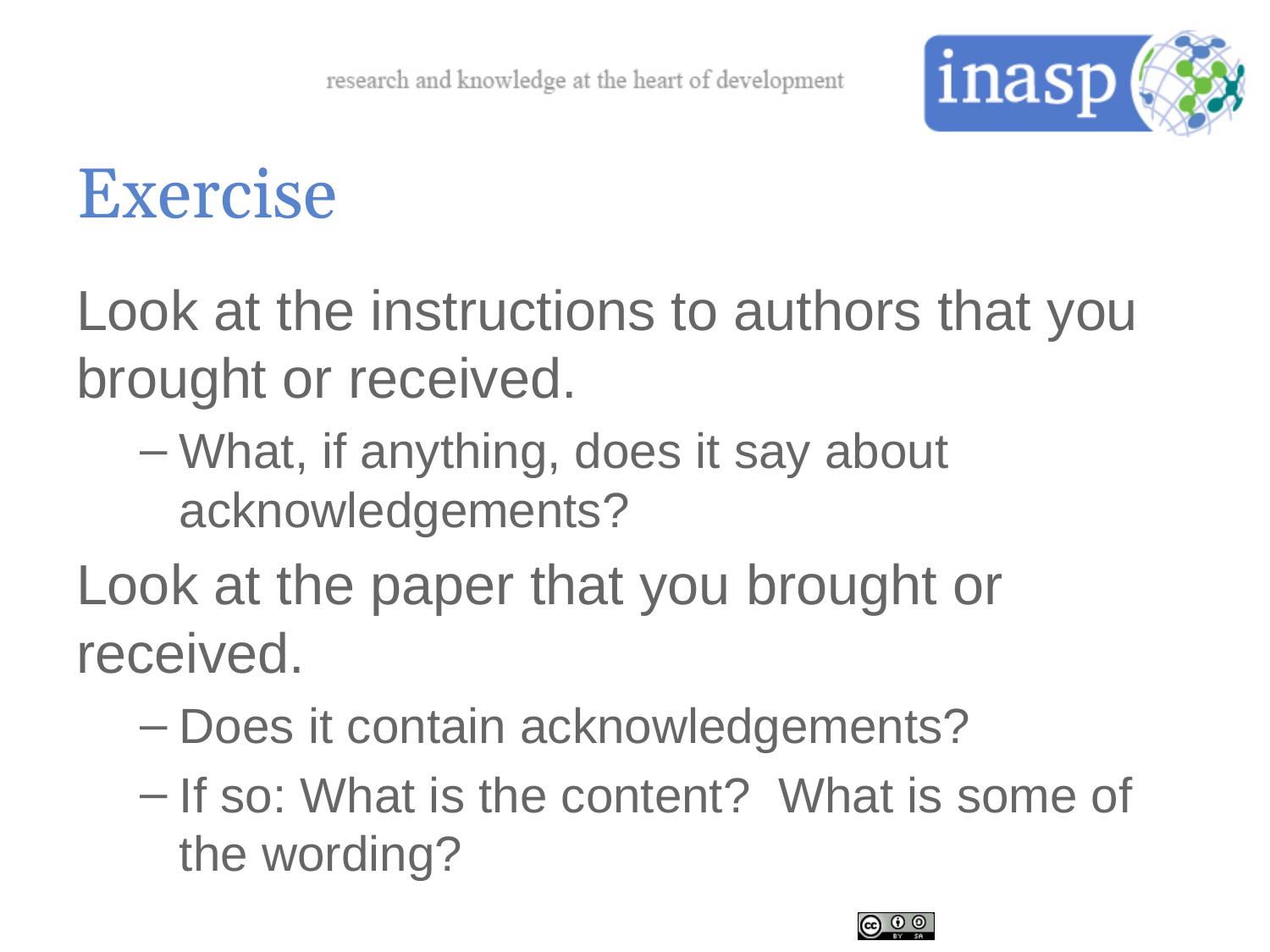

# Exercise
Look at the instructions to authors that you brought or received.
What, if anything, does it say about acknowledgements?
Look at the paper that you brought or received.
Does it contain acknowledgements?
If so: What is the content?  What is some of the wording?